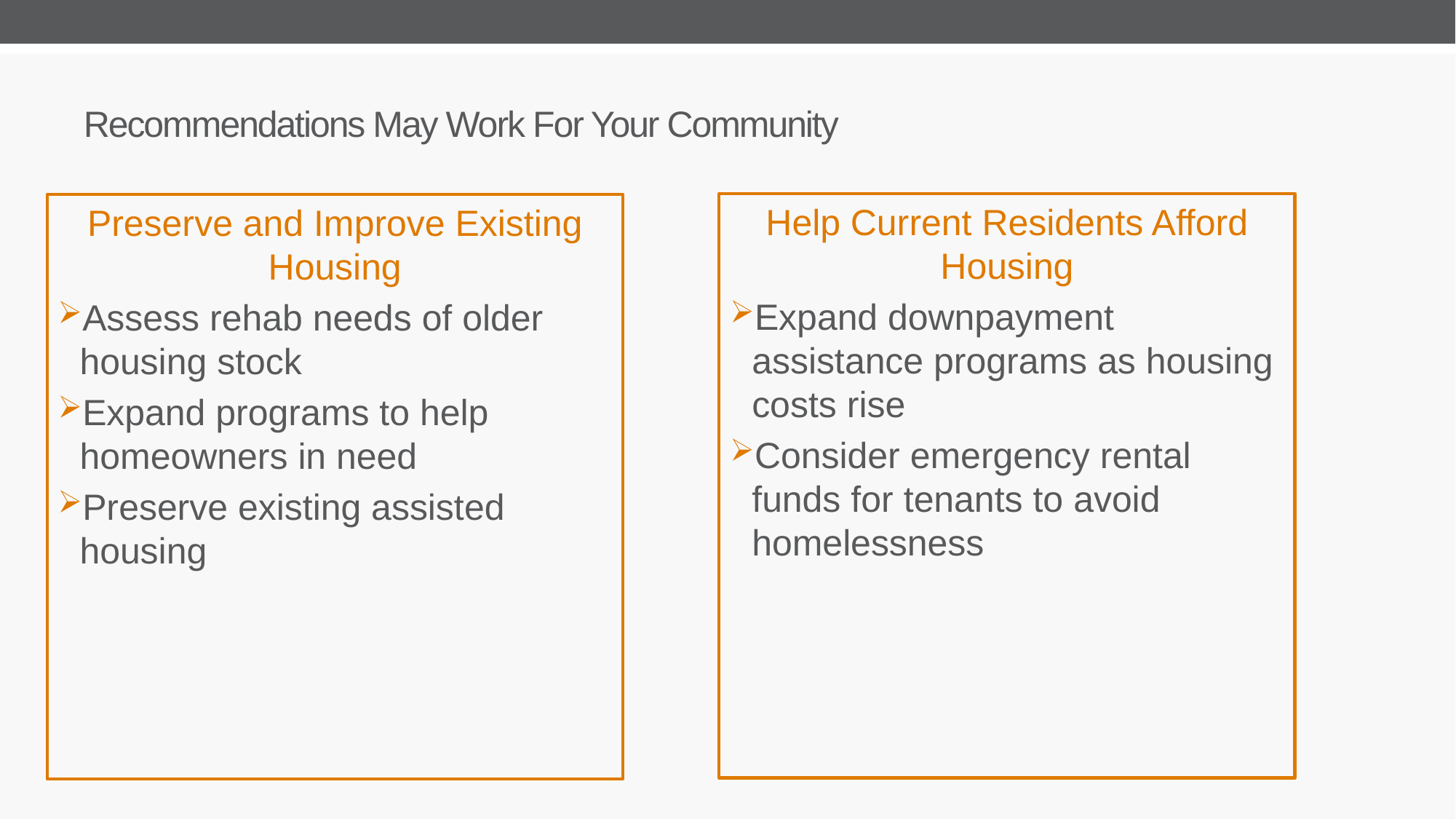

# Recommendations May Work For Your Community
Help Current Residents Afford Housing
Expand downpayment assistance programs as housing costs rise
Consider emergency rental funds for tenants to avoid homelessness
Preserve and Improve Existing Housing
Assess rehab needs of older housing stock
Expand programs to help homeowners in need
Preserve existing assisted housing